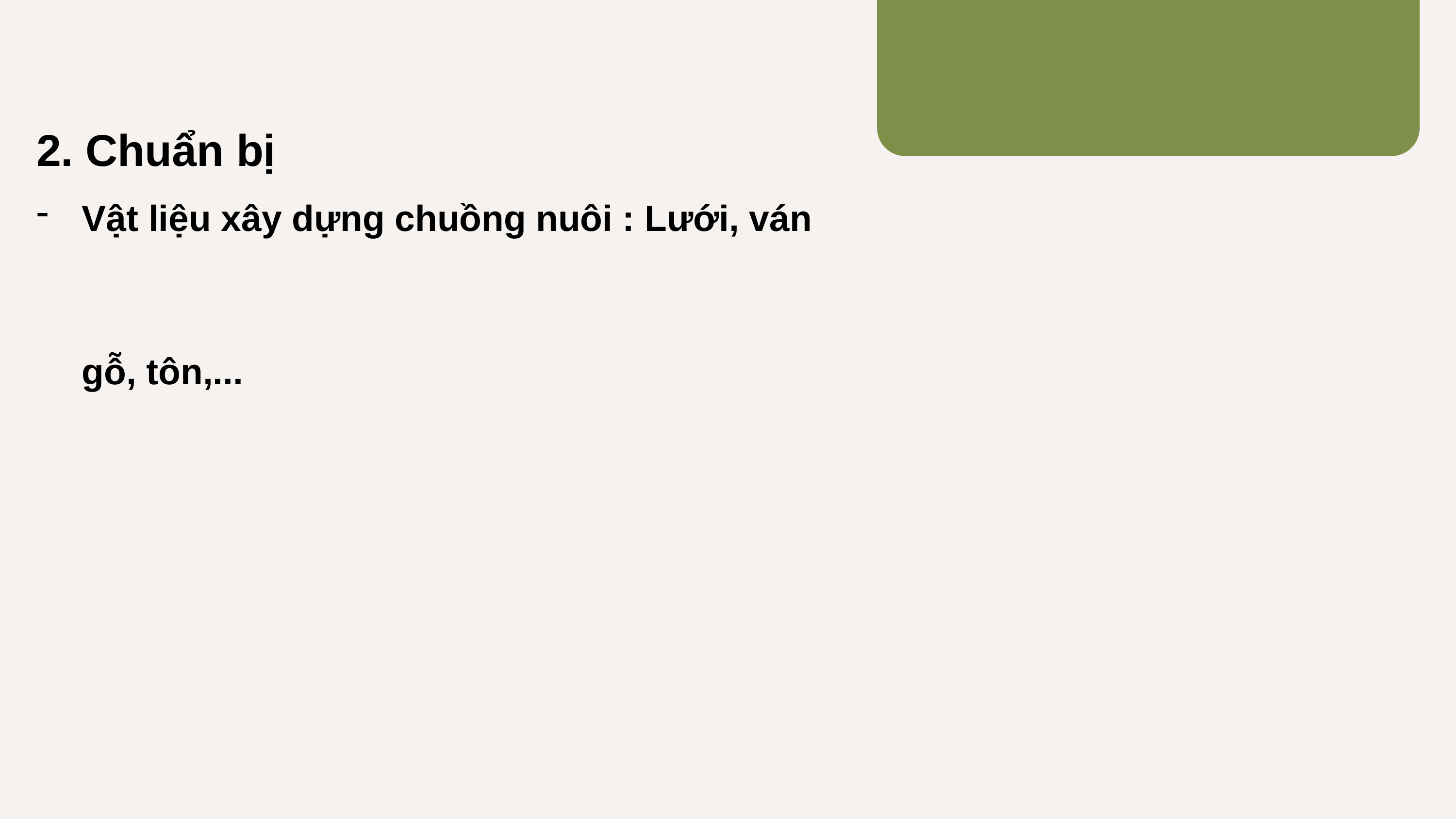

# 2. Chuẩn bị
Vật liệu xây dựng chuồng nuôi : Lưới, ván gỗ, tôn,...